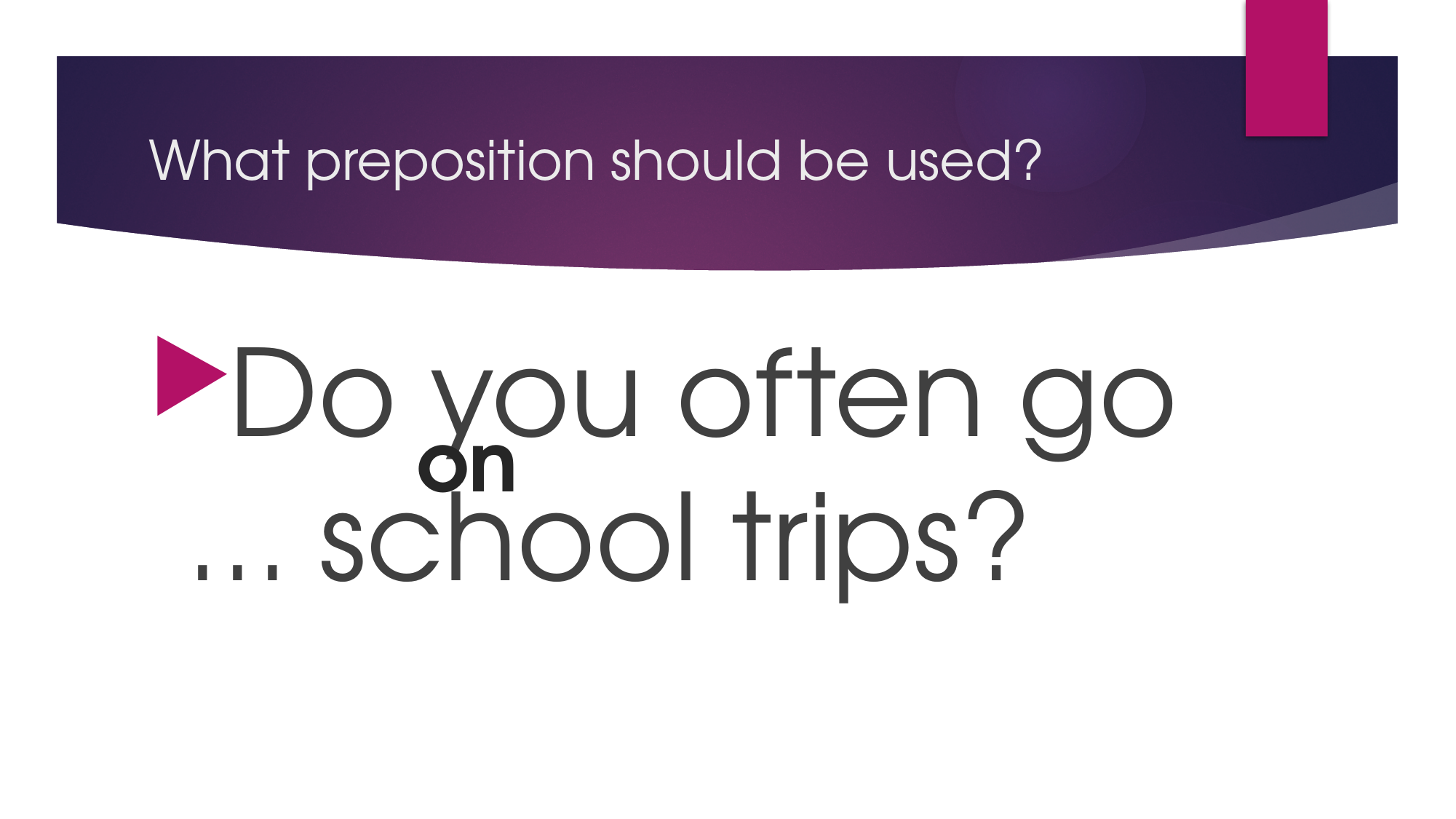

# What preposition should be used?
Do you often go … school trips?
on